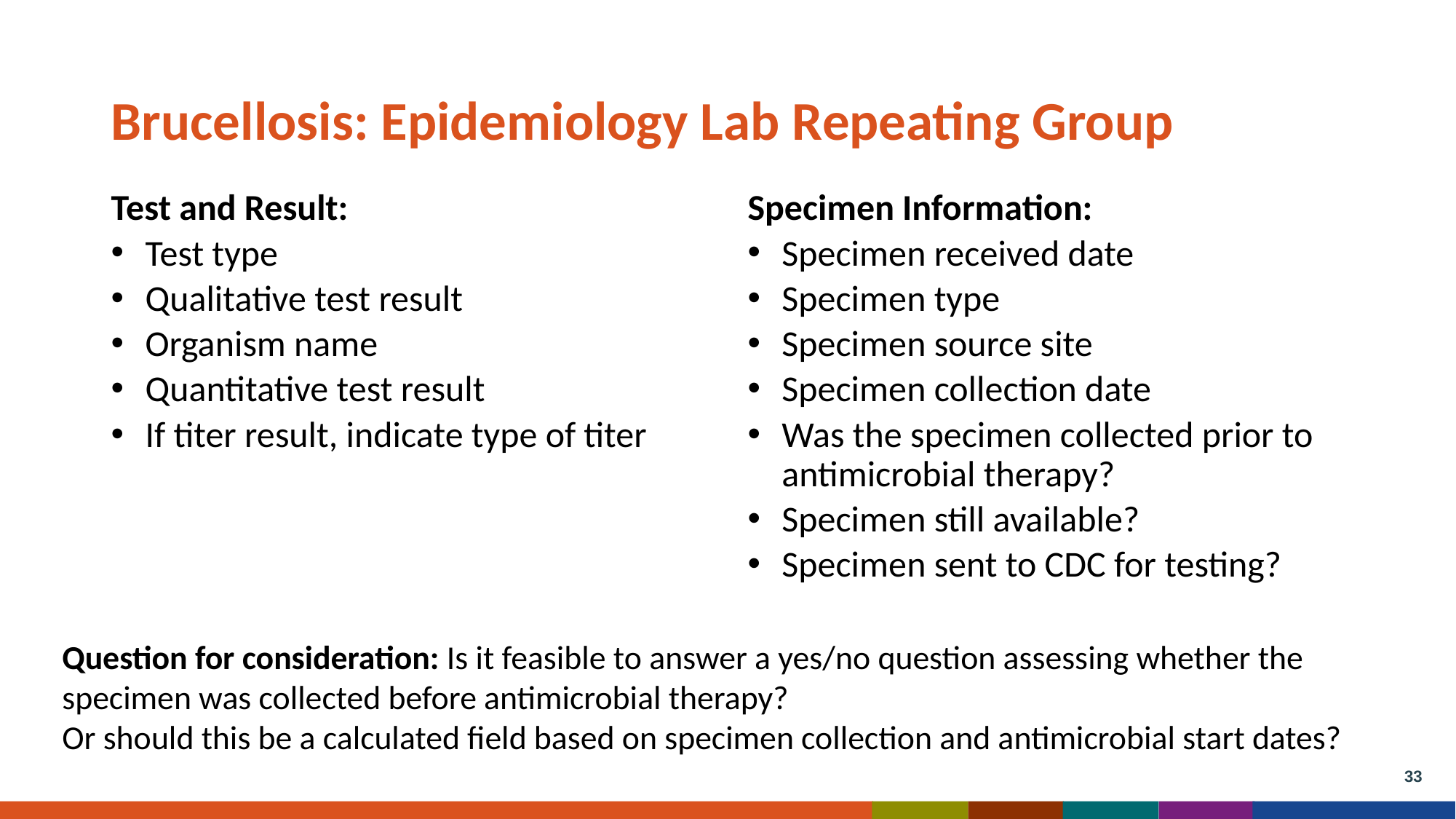

# Brucellosis: Epidemiology Lab Repeating Group
Test and Result:
Test type
Qualitative test result
Organism name
Quantitative test result
If titer result, indicate type of titer
Specimen Information:
Specimen received date
Specimen type
Specimen source site
Specimen collection date
Was the specimen collected prior to antimicrobial therapy?
Specimen still available?
Specimen sent to CDC for testing?
Question for consideration: Is it feasible to answer a yes/no question assessing whether the specimen was collected before antimicrobial therapy?
Or should this be a calculated field based on specimen collection and antimicrobial start dates?
33